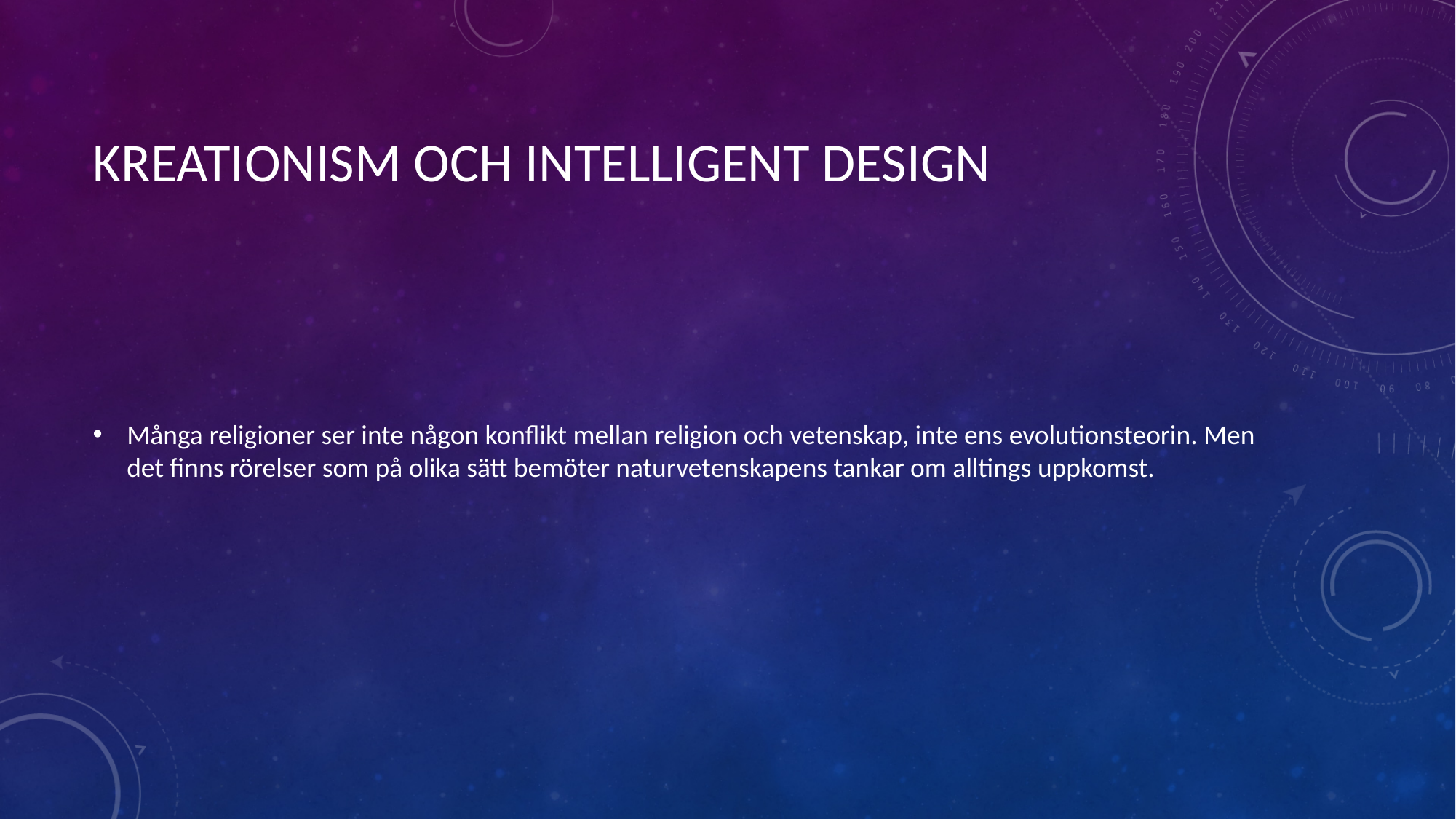

# Kreationism och intelligent design
Många religioner ser inte någon konflikt mellan religion och vetenskap, inte ens evolutionsteorin. Men det finns rörelser som på olika sätt bemöter naturvetenskapens tankar om alltings uppkomst.